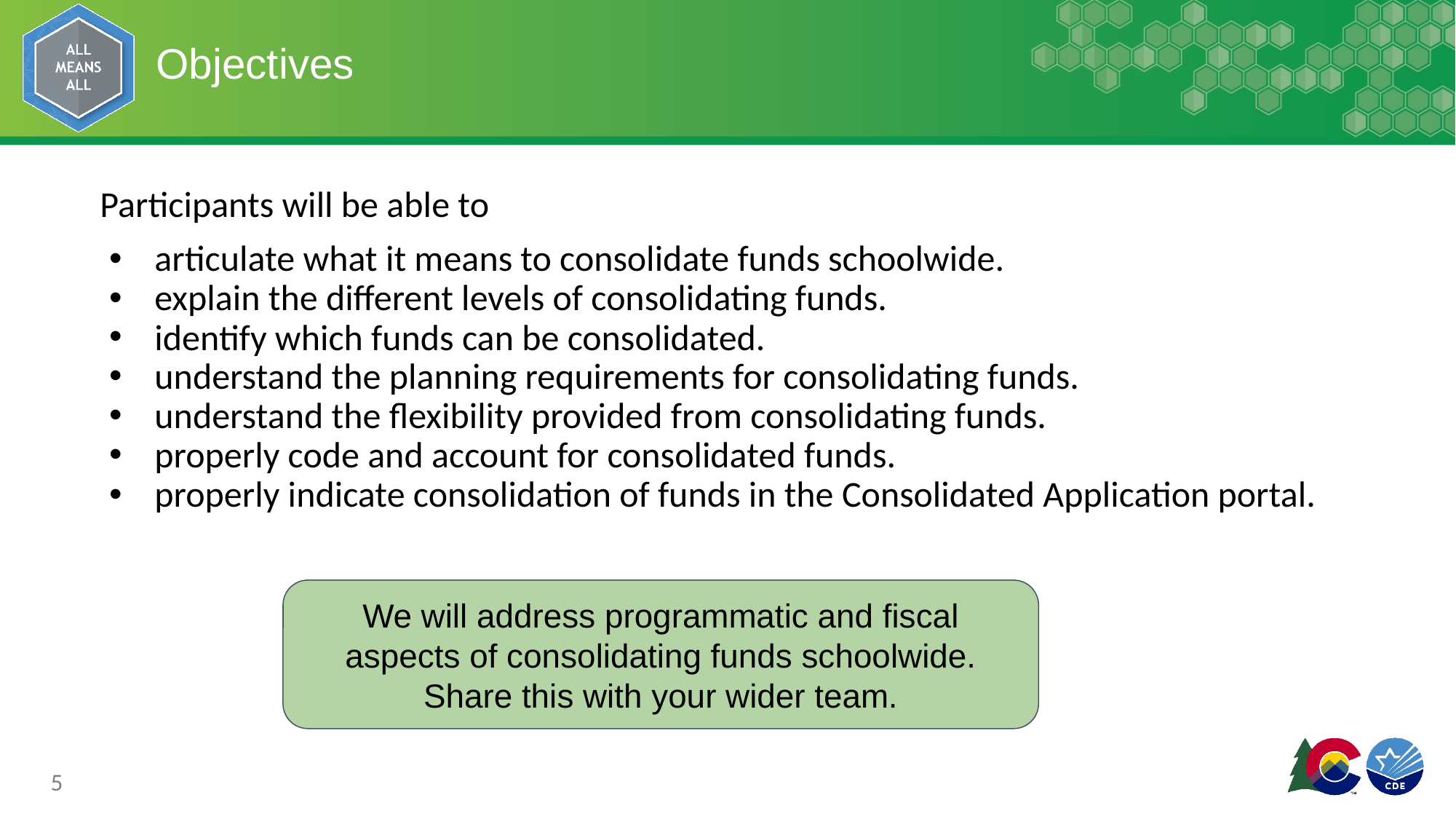

# Objectives
Participants will be able to
articulate what it means to consolidate funds schoolwide.
explain the different levels of consolidating funds.
identify which funds can be consolidated.
understand the planning requirements for consolidating funds.
understand the flexibility provided from consolidating funds.
properly code and account for consolidated funds.
properly indicate consolidation of funds in the Consolidated Application portal.
We will address programmatic and fiscal aspects of consolidating funds schoolwide. Share this with your wider team.
5